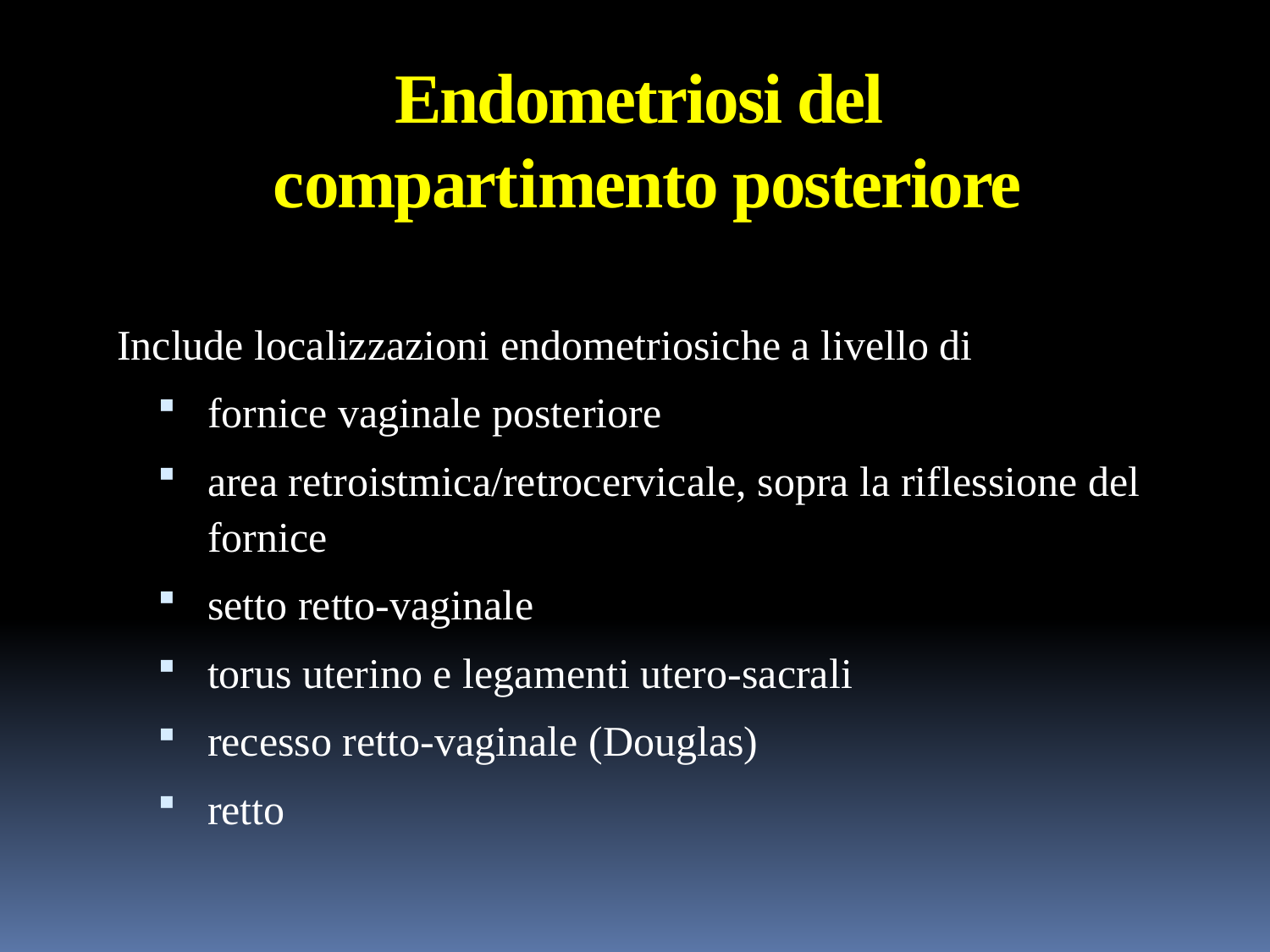

# Endometriosi del compartimento posteriore
Include localizzazioni endometriosiche a livello di
fornice vaginale posteriore
area retroistmica/retrocervicale, sopra la riflessione del fornice
setto retto-vaginale
torus uterino e legamenti utero-sacrali
recesso retto-vaginale (Douglas)
retto